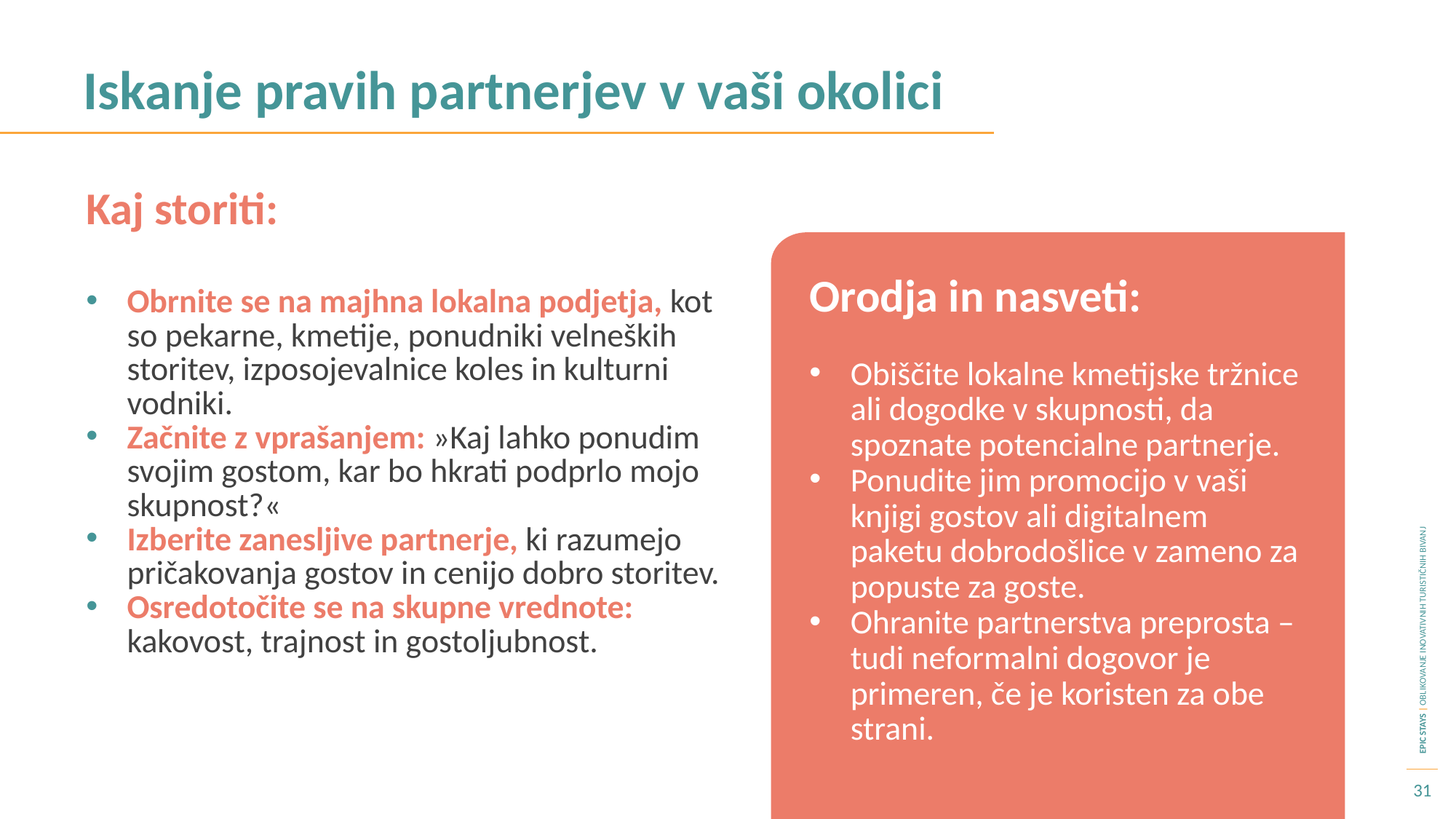

Iskanje pravih partnerjev v vaši okolici

Kaj storiti:

Orodja in nasveti:

Obiščite lokalne kmetijske tržnice ali dogodke v skupnosti, da spoznate potencialne partnerje.
Ponudite jim promocijo v vaši knjigi gostov ali digitalnem paketu dobrodošlice v zameno za popuste za goste.
Ohranite partnerstva preprosta – tudi neformalni dogovor je primeren, če je koristen za obe strani.

Obrnite se na majhna lokalna podjetja, kot so pekarne, kmetije, ponudniki velneških storitev, izposojevalnice koles in kulturni vodniki.
Začnite z vprašanjem: »Kaj lahko ponudim svojim gostom, kar bo hkrati podprlo mojo skupnost?«
Izberite zanesljive partnerje, ki razumejo pričakovanja gostov in cenijo dobro storitev.
Osredotočite se na skupne vrednote: kakovost, trajnost in gostoljubnost.

31